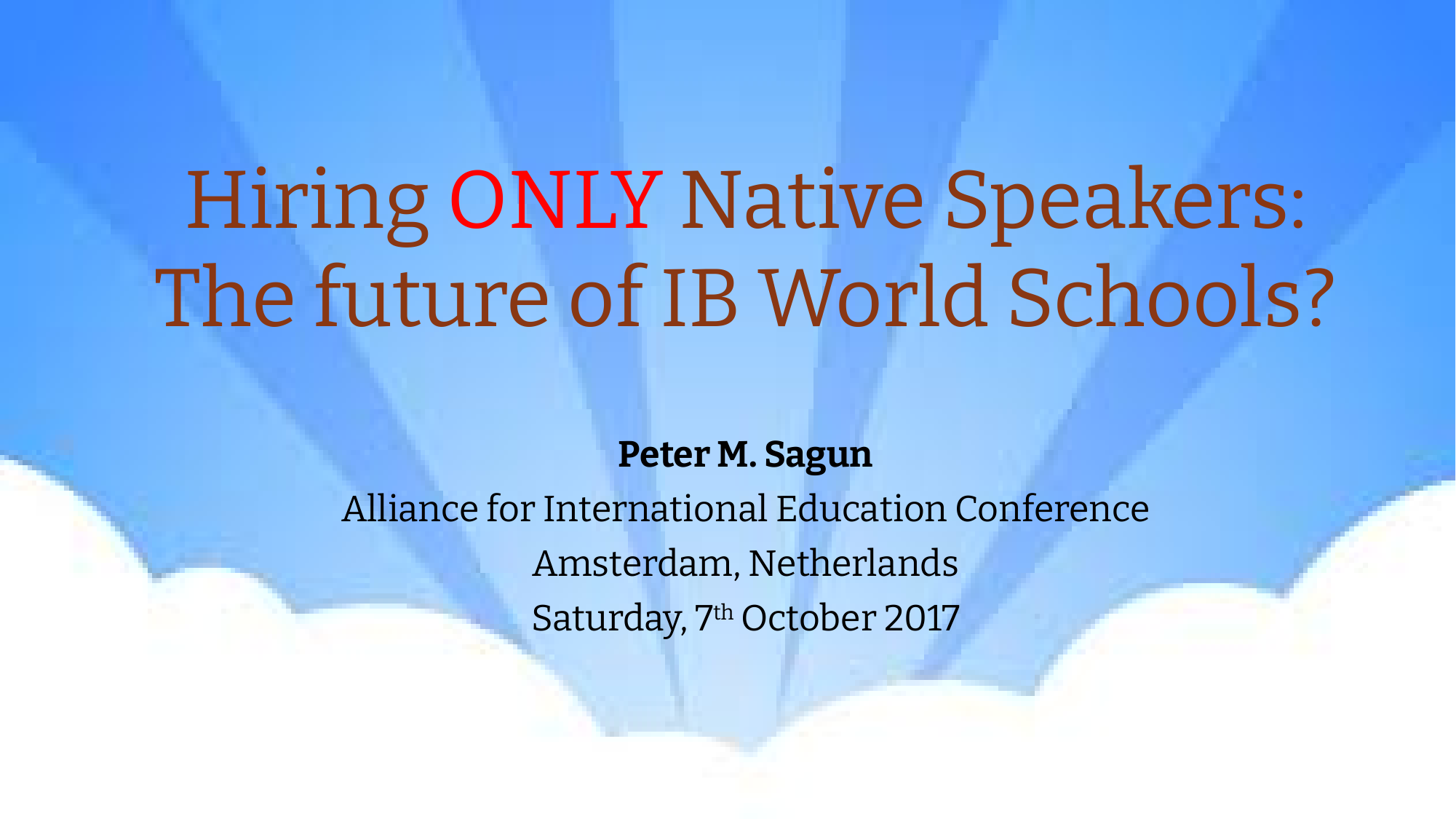

Hiring ONLY Native Speakers:
The future of IB World Schools?
Peter M. Sagun
Alliance for International Education Conference
Amsterdam, Netherlands
Saturday, 7th October 2017